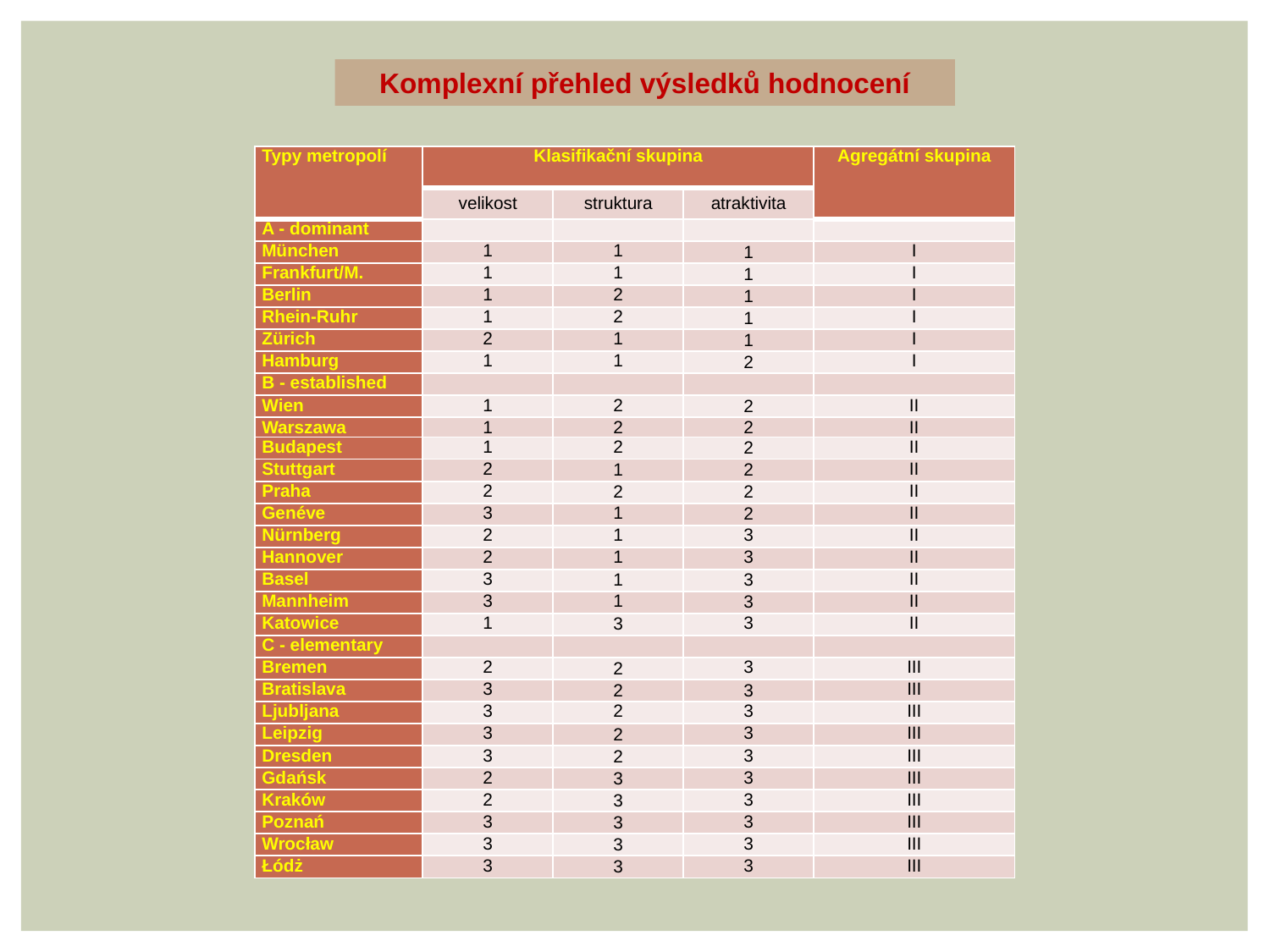

Komplexní přehled výsledků hodnocení
| Typy metropolí | Klasifikační skupina |  |  | Agregátní skupina |
| --- | --- | --- | --- | --- |
|  | velikost | struktura | atraktivita |  |
| A - dominant |  |  |  |  |
| München | 1 | 1 | 1 | I |
| Frankfurt/M. | 1 | 1 | 1 | I |
| Berlin | 1 | 2 | 1 | I |
| Rhein-Ruhr | 1 | 2 | 1 | I |
| Zürich | 2 | 1 | 1 | I |
| Hamburg | 1 | 1 | 2 | I |
| B - established |  |  |  |  |
| Wien | 1 | 2 | 2 | II |
| Warszawa | 1 | 2 | 2 | II |
| Budapest | 1 | 2 | 2 | II |
| Stuttgart | 2 | 1 | 2 | II |
| Praha | 2 | 2 | 2 | II |
| Genéve | 3 | 1 | 2 | II |
| Nürnberg | 2 | 1 | 3 | II |
| Hannover | 2 | 1 | 3 | II |
| Basel | 3 | 1 | 3 | II |
| Mannheim | 3 | 1 | 3 | II |
| Katowice | 1 | 3 | 3 | II |
| C - elementary |  |  |  |  |
| Bremen | 2 | 2 | 3 | III |
| Bratislava | 3 | 2 | 3 | III |
| Ljubljana | 3 | 2 | 3 | III |
| Leipzig | 3 | 2 | 3 | III |
| Dresden | 3 | 2 | 3 | III |
| Gdańsk | 2 | 3 | 3 | III |
| Kraków | 2 | 3 | 3 | III |
| Poznań | 3 | 3 | 3 | III |
| Wrocław | 3 | 3 | 3 | III |
| Łódż | 3 | 3 | 3 | III |